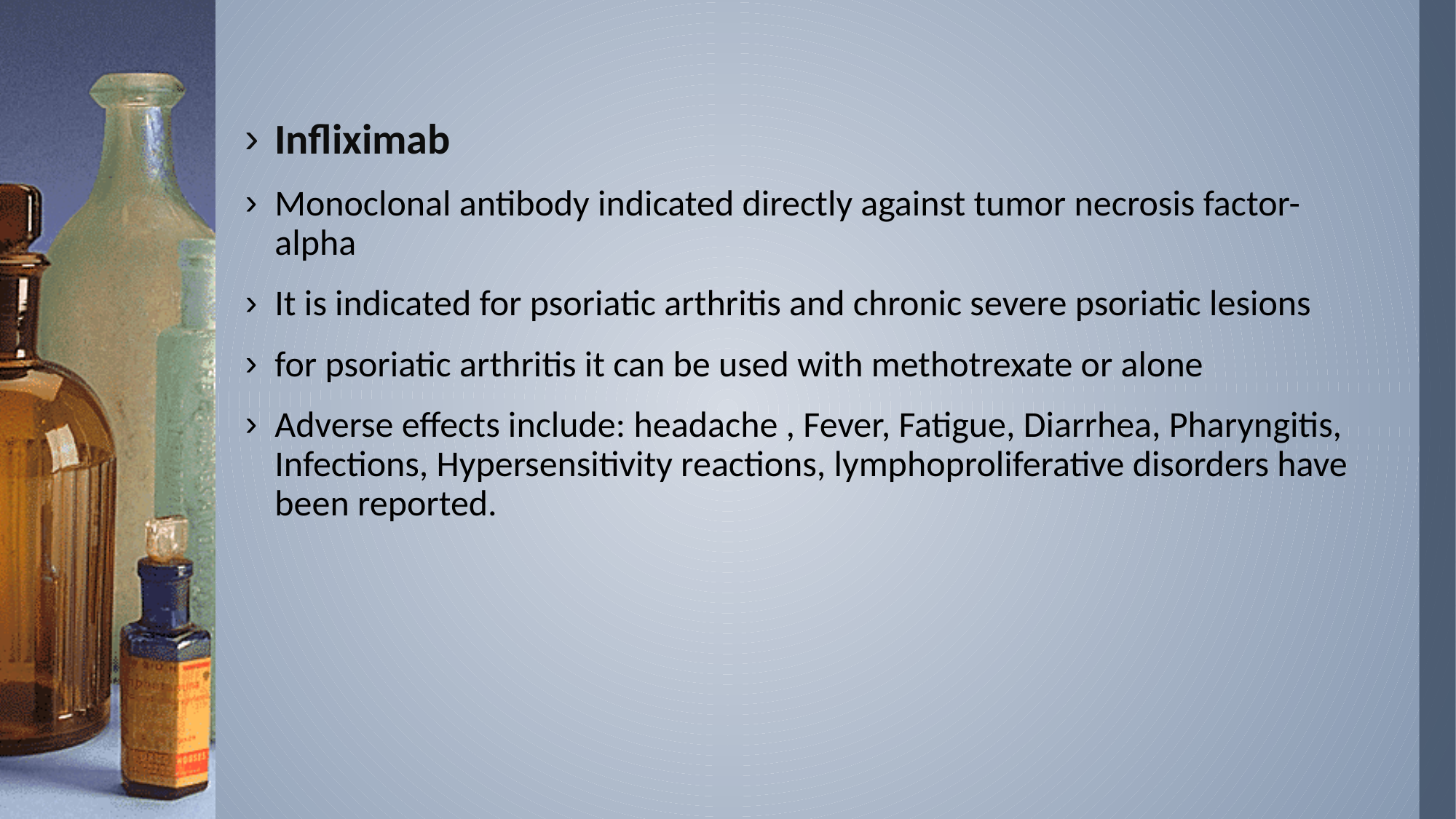

#
Infliximab
Monoclonal antibody indicated directly against tumor necrosis factor-alpha
It is indicated for psoriatic arthritis and chronic severe psoriatic lesions
for psoriatic arthritis it can be used with methotrexate or alone
Adverse effects include: headache , Fever, Fatigue, Diarrhea, Pharyngitis, Infections, Hypersensitivity reactions, lymphoproliferative disorders have been reported.